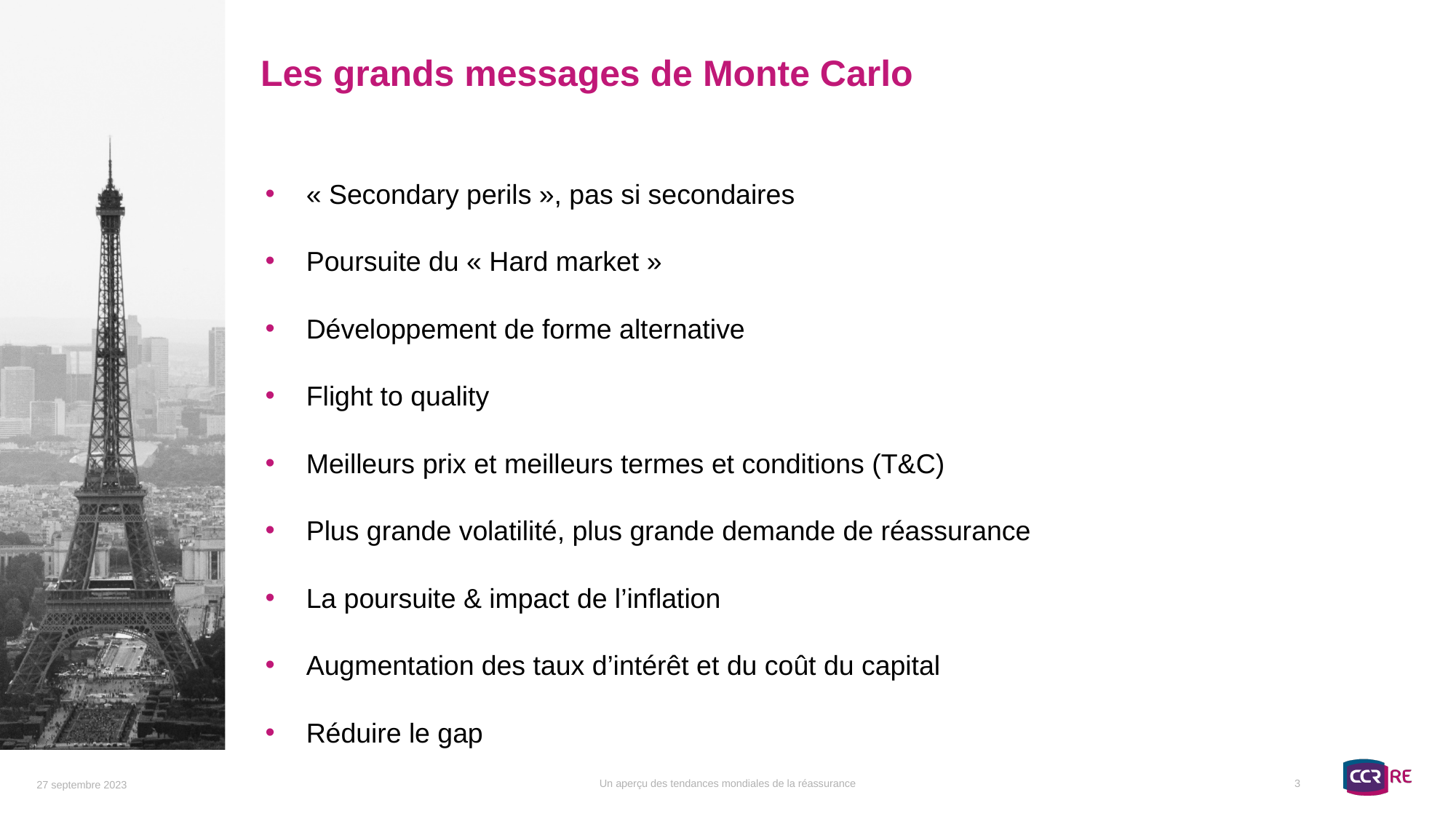

Les grands messages de Monte Carlo

« Secondary perils », pas si secondaires
Poursuite du « Hard market »
Développement de forme alternative
Flight to quality
Meilleurs prix et meilleurs termes et conditions (T&C)
Plus grande volatilité, plus grande demande de réassurance
La poursuite & impact de l’inflation
Augmentation des taux d’intérêt et du coût du capital
Réduire le gap
3
Un aperçu des tendances mondiales de la réassurance
27 septembre 2023